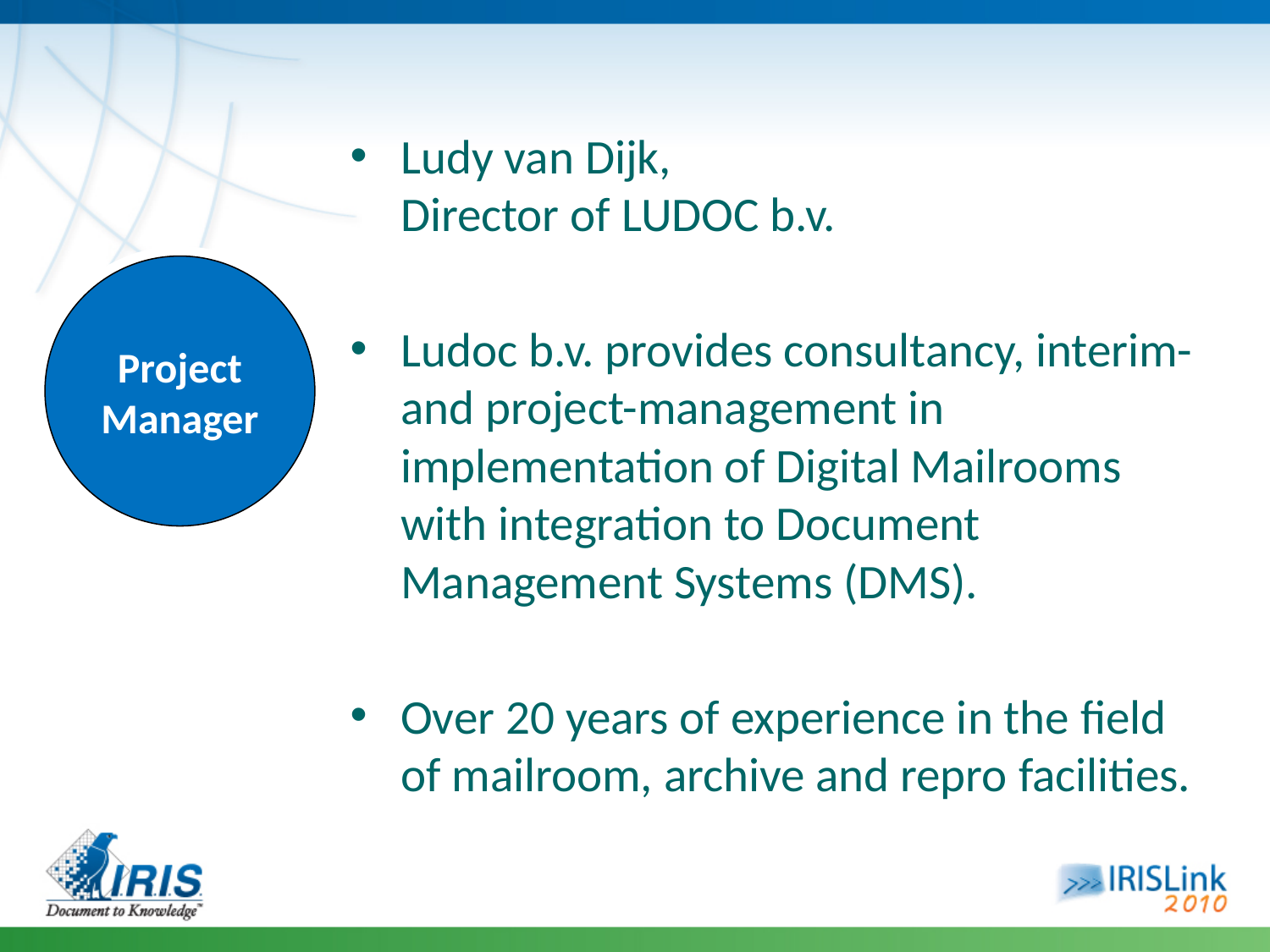

Ludy van Dijk,
Director of LUDOC b.v.

Ludoc b.v. provides consultancy, interim- and project-management in implementation of Digital Mailrooms with integration to Document Management Systems (DMS).

Over 20 years of experience in the field of mailroom, archive and repro facilities.

Project
Manager